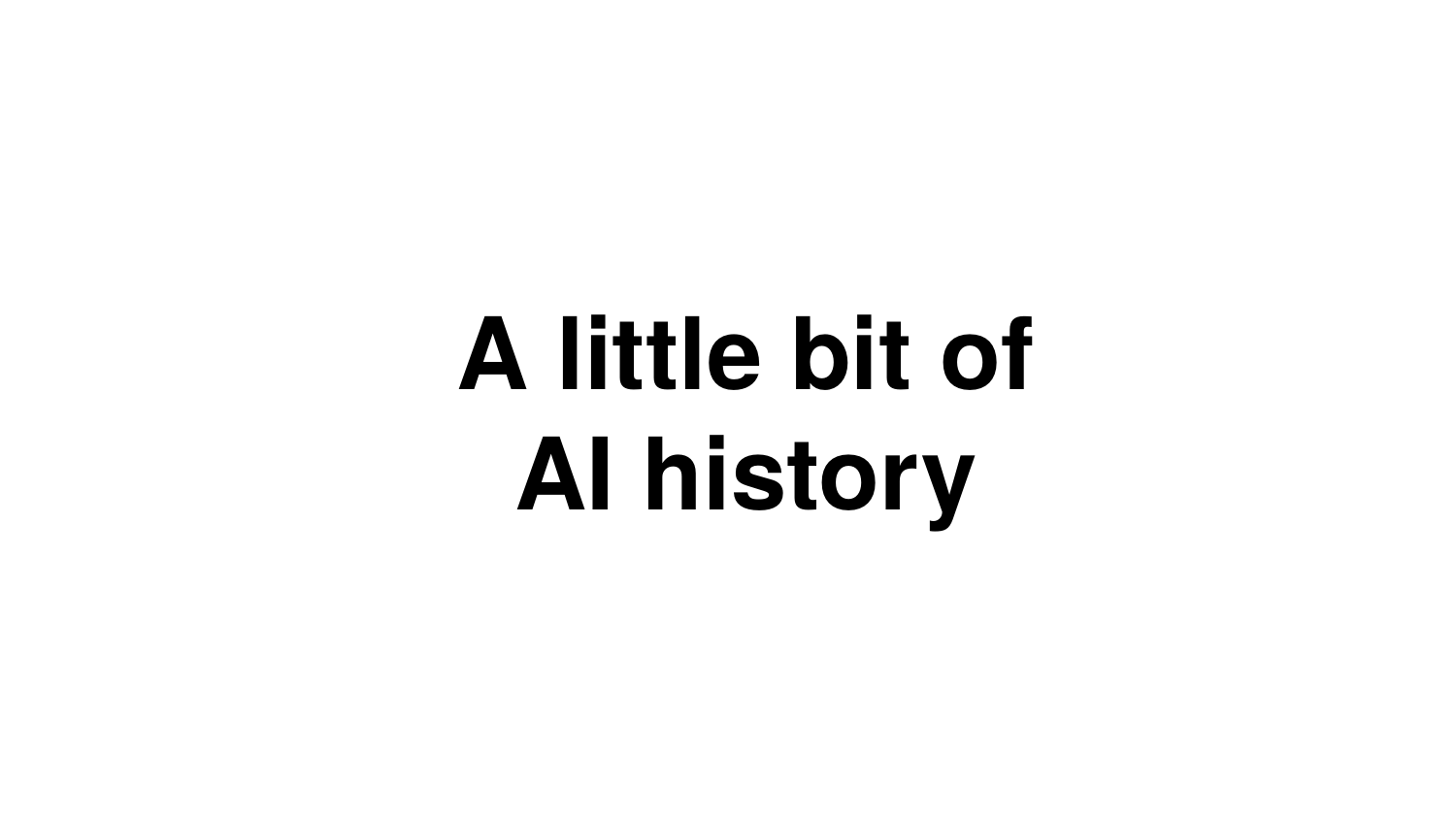

# A little bit of AI history